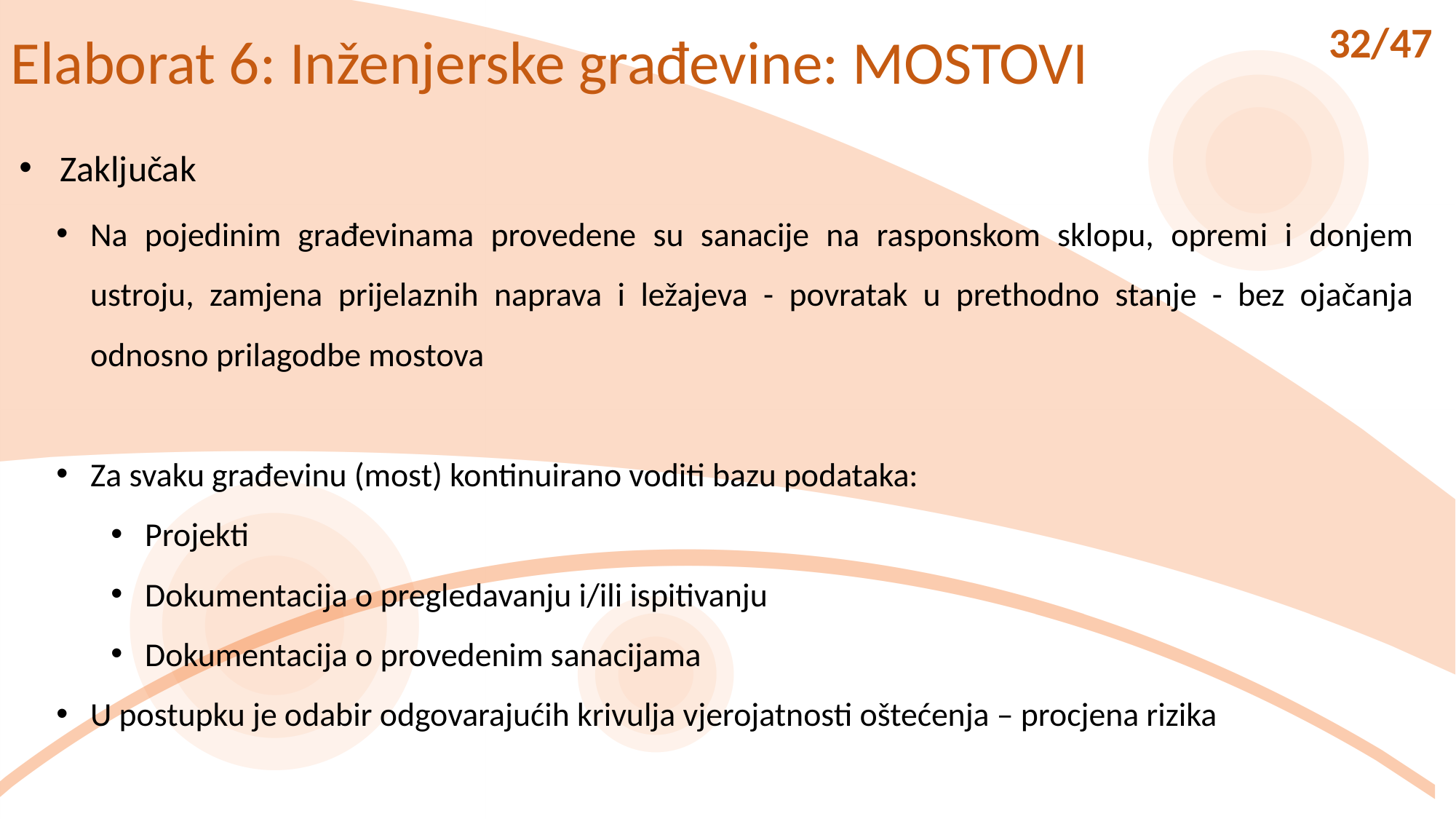

32/47
Elaborat 6: Inženjerske građevine: MOSTOVI
Zaključak
Na pojedinim građevinama provedene su sanacije na rasponskom sklopu, opremi i donjem ustroju, zamjena prijelaznih naprava i ležajeva - povratak u prethodno stanje - bez ojačanja odnosno prilagodbe mostova

Za svaku građevinu (most) kontinuirano voditi bazu podataka:
Projekti
Dokumentacija o pregledavanju i/ili ispitivanju
Dokumentacija o provedenim sanacijama
U postupku je odabir odgovarajućih krivulja vjerojatnosti oštećenja – procjena rizika